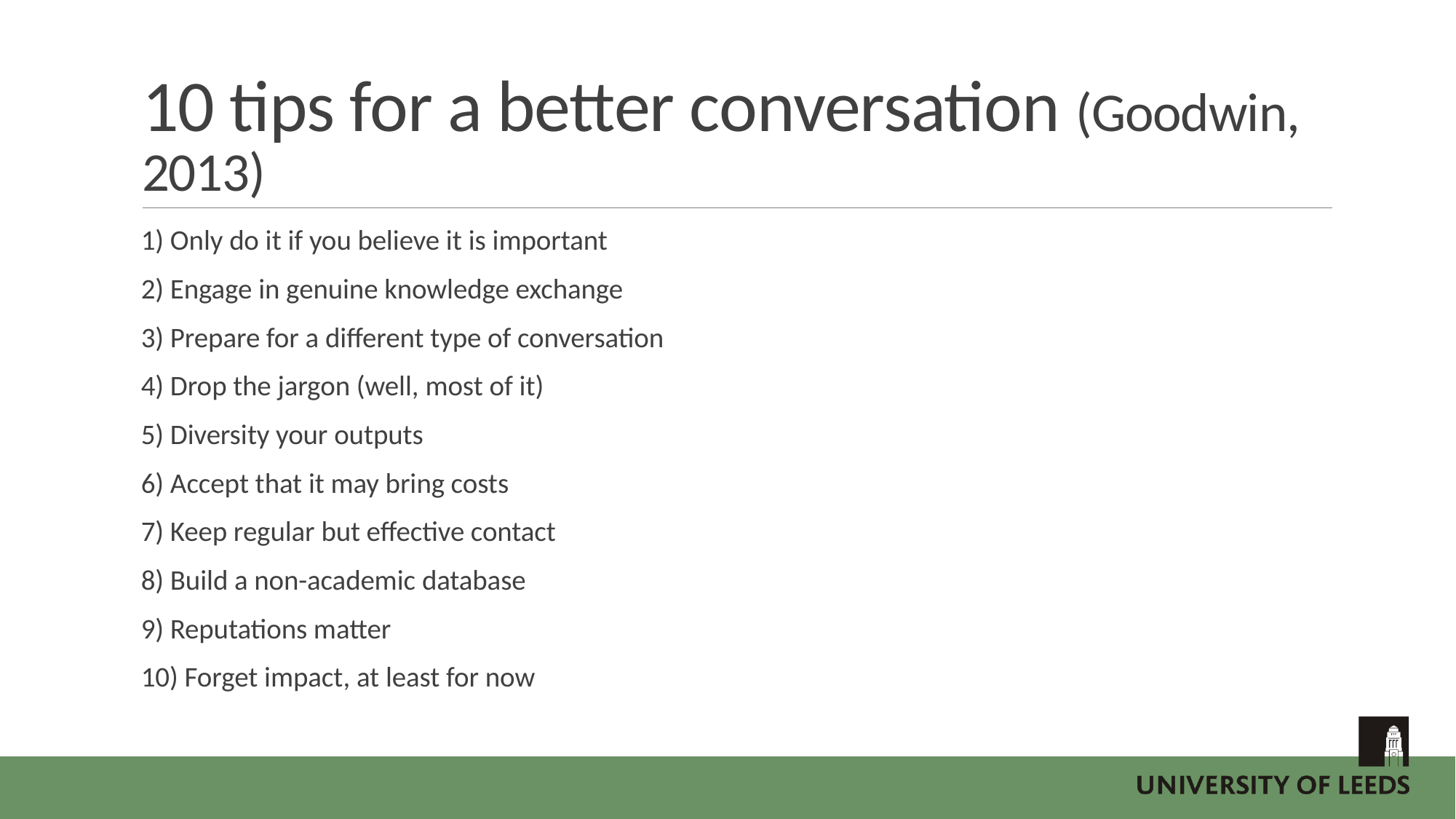

# 10 tips for a better conversation (Goodwin, 2013)
1) Only do it if you believe it is important
2) Engage in genuine knowledge exchange
3) Prepare for a different type of conversation
4) Drop the jargon (well, most of it)
5) Diversity your outputs
6) Accept that it may bring costs
7) Keep regular but effective contact
8) Build a non-academic database
9) Reputations matter
10) Forget impact, at least for now